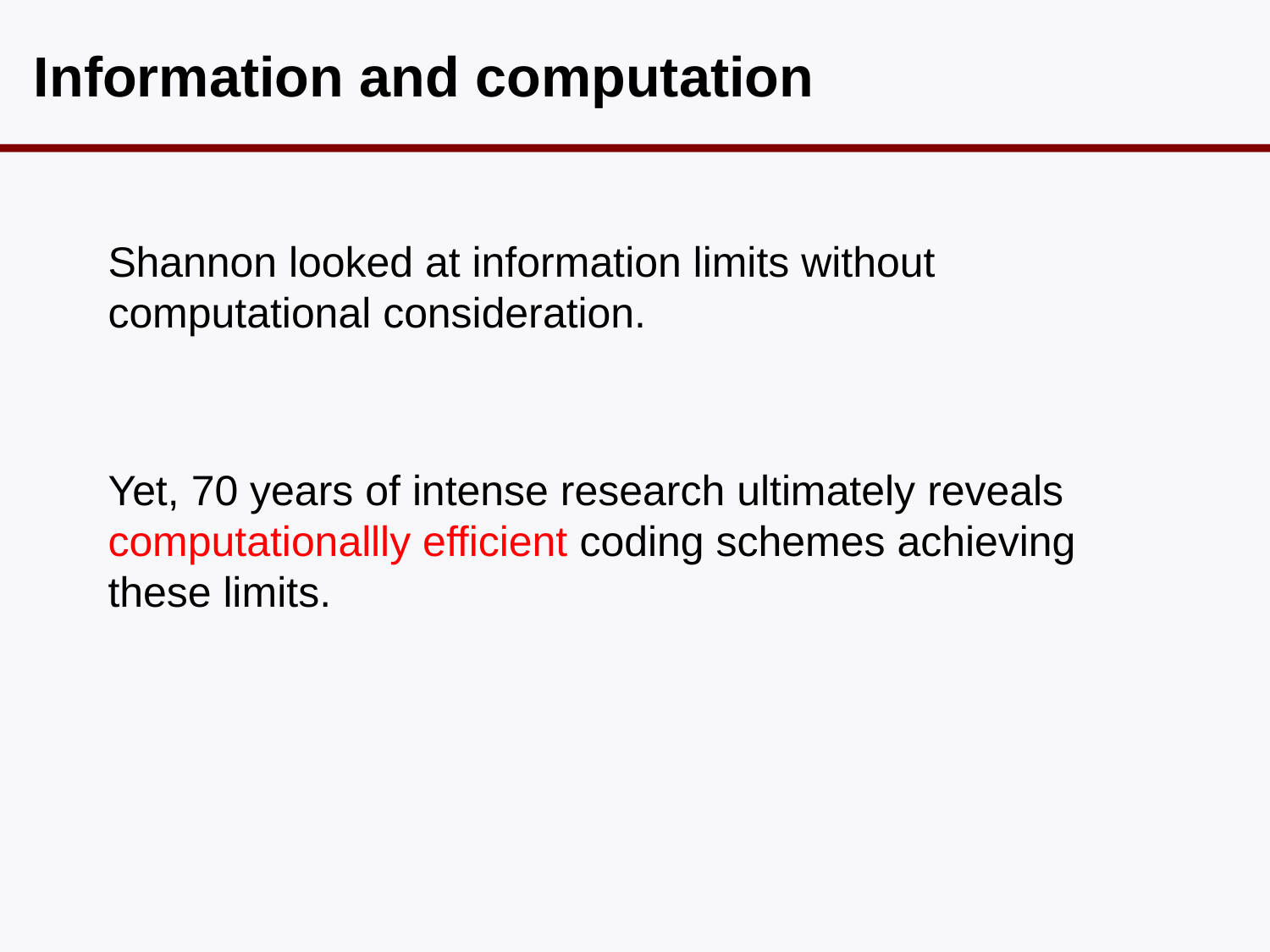

# Information and computation

Shannon looked at information limits without computational consideration.

Yet, 70 years of intense research ultimately reveals computationallly efficient coding schemes achieving these limits.